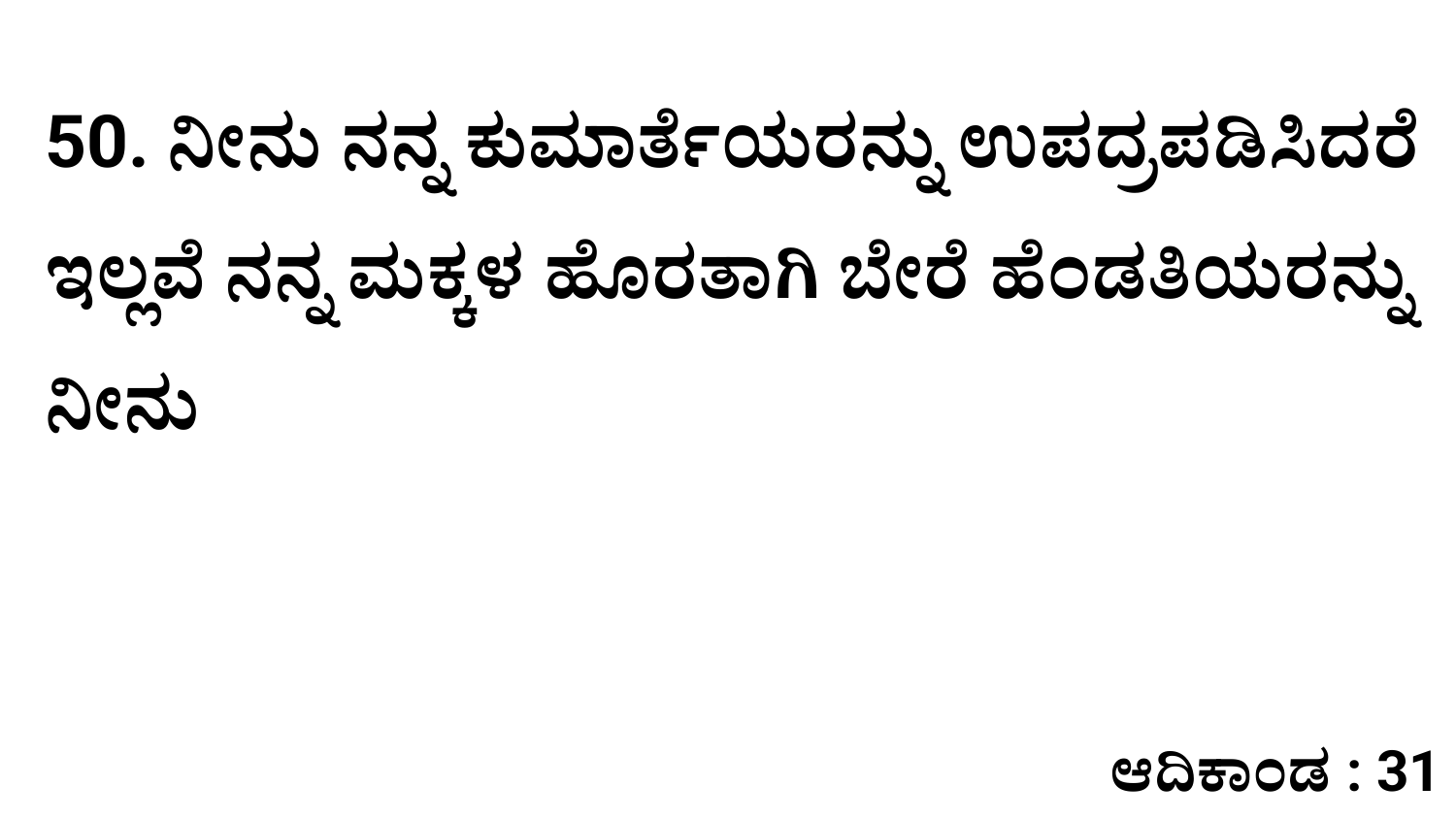

50. ನೀನು ನನ್ನ ಕುಮಾರ್ತೆಯರನ್ನು ಉಪದ್ರಪಡಿಸಿದರೆ ಇಲ್ಲವೆ ನನ್ನ ಮಕ್ಕಳ ಹೊರತಾಗಿ ಬೇರೆ ಹೆಂಡತಿಯರನ್ನು ನೀನು
ಆದಿಕಾಂಡ : 31